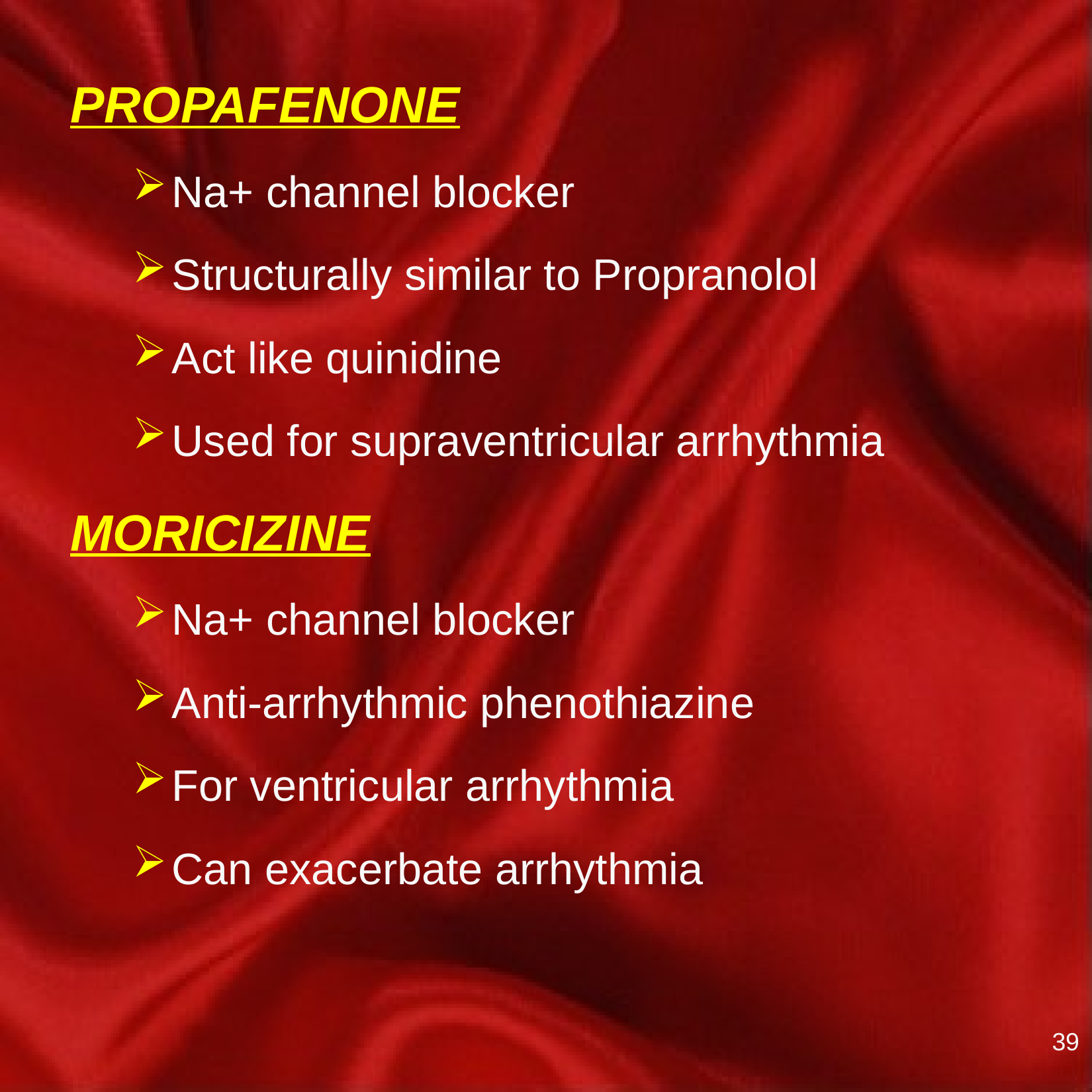

PROPAFENONE
Na+ channel blocker
Structurally similar to Propranolol
Act like quinidine
Used for supraventricular arrhythmia
MORICIZINE
Na+ channel blocker
Anti-arrhythmic phenothiazine
For ventricular arrhythmia
Can exacerbate arrhythmia
39